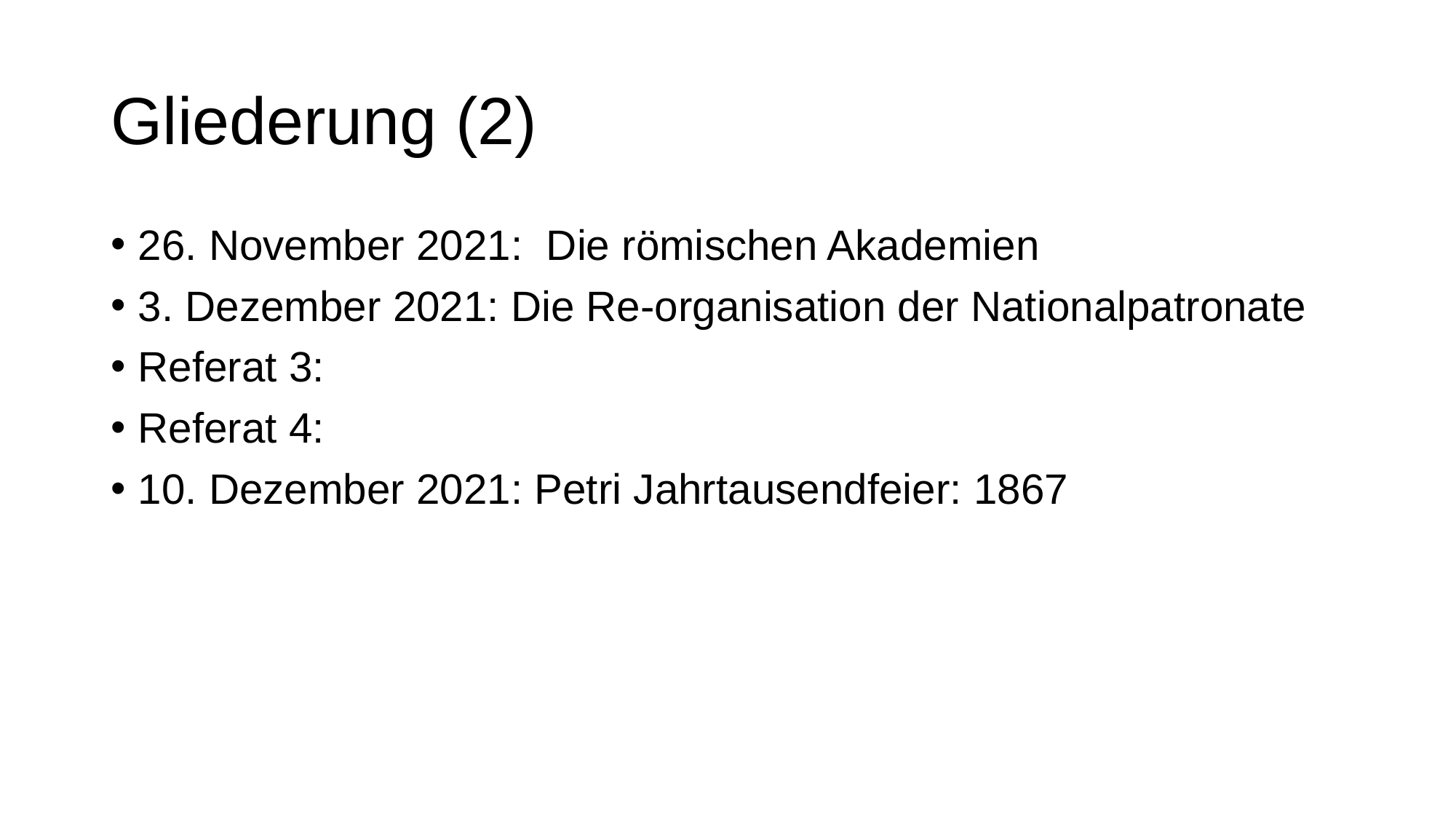

# Gliederung (2)
26. November 2021:  Die römischen Akademien
3. Dezember 2021: Die Re-organisation der Nationalpatronate
Referat 3:
Referat 4:
10. Dezember 2021: Petri Jahrtausendfeier: 1867